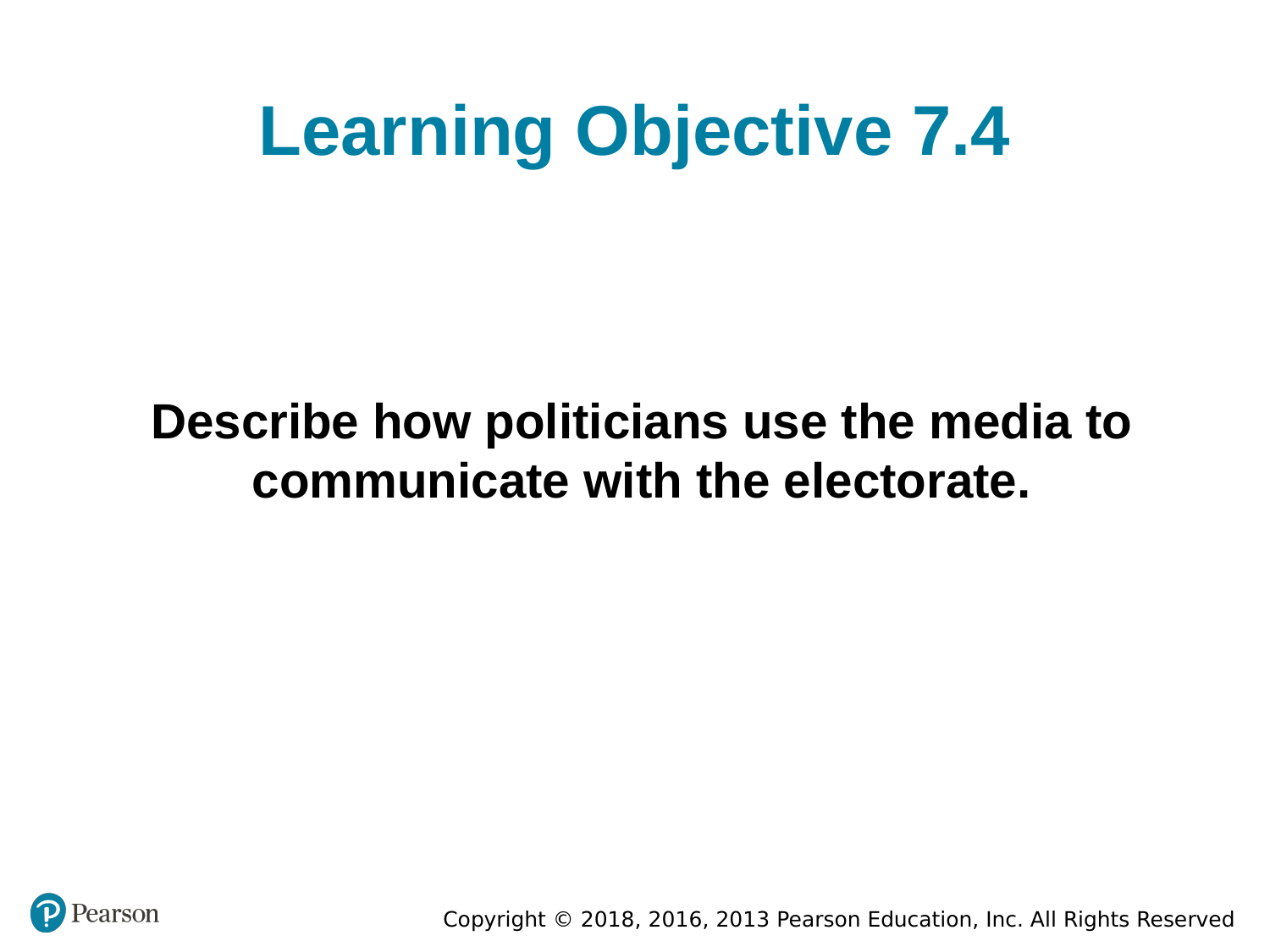

# Learning Objective 7.4

Describe how politicians use the media to communicate with the electorate.